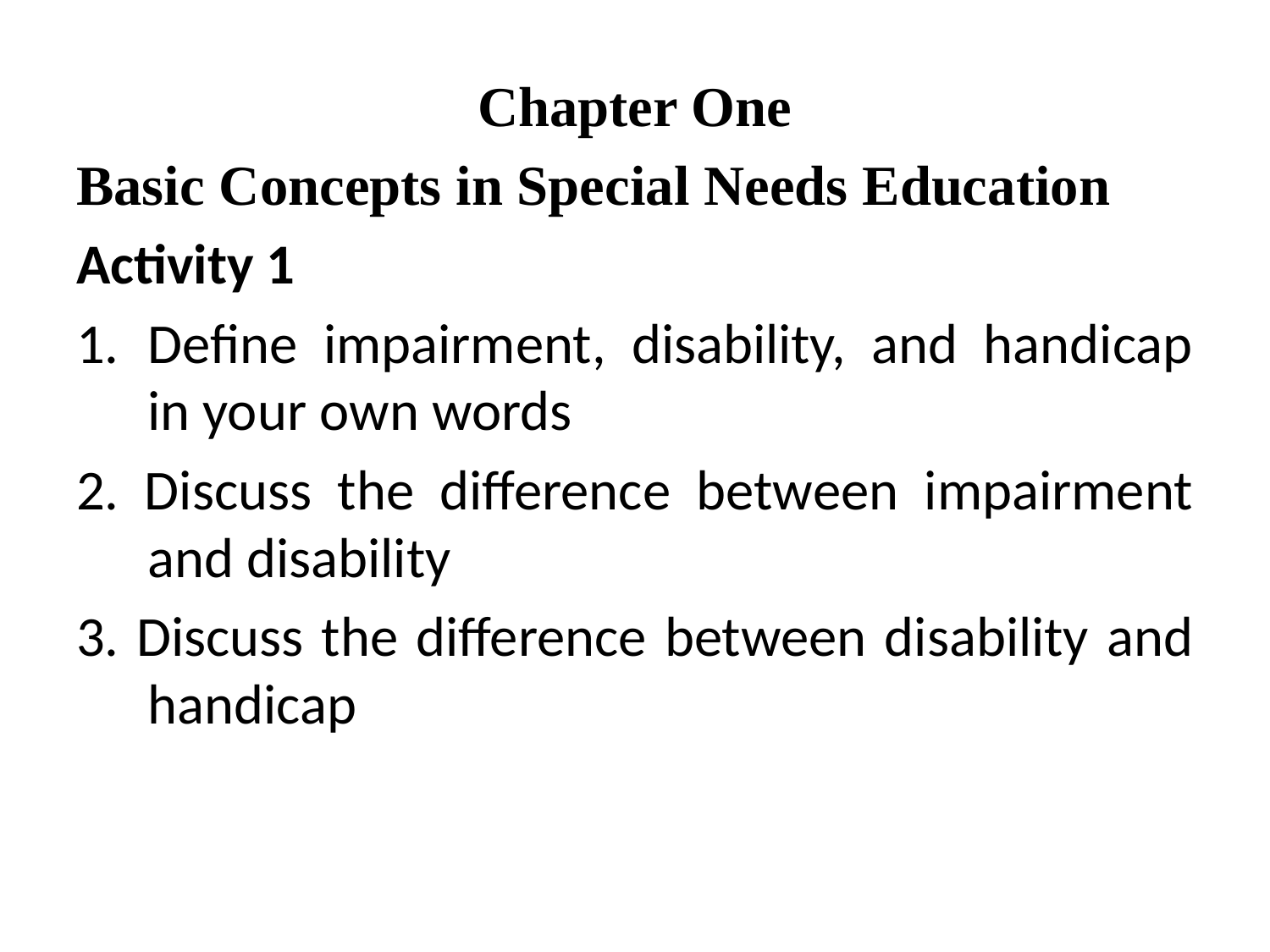

Chapter One
Basic Concepts in Special Needs Education
Activity 1
Define impairment, disability, and handicap in your own words
2. Discuss the difference between impairment and disability
3. Discuss the difference between disability and handicap